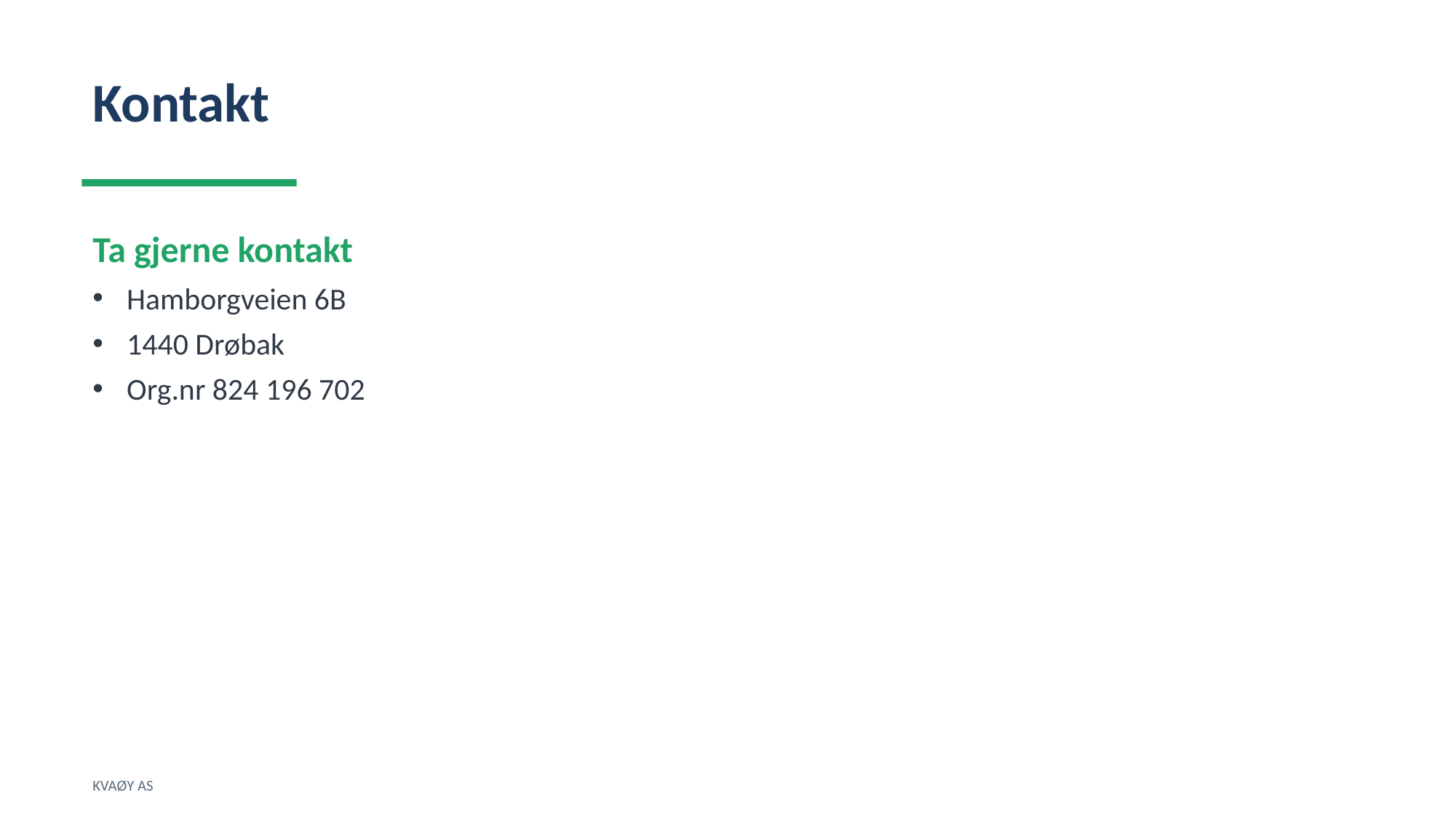

Kontakt

Ta gjerne kontakt
Hamborgveien 6B
1440 Drøbak
Org.nr 824 196 702
KVAØY AS